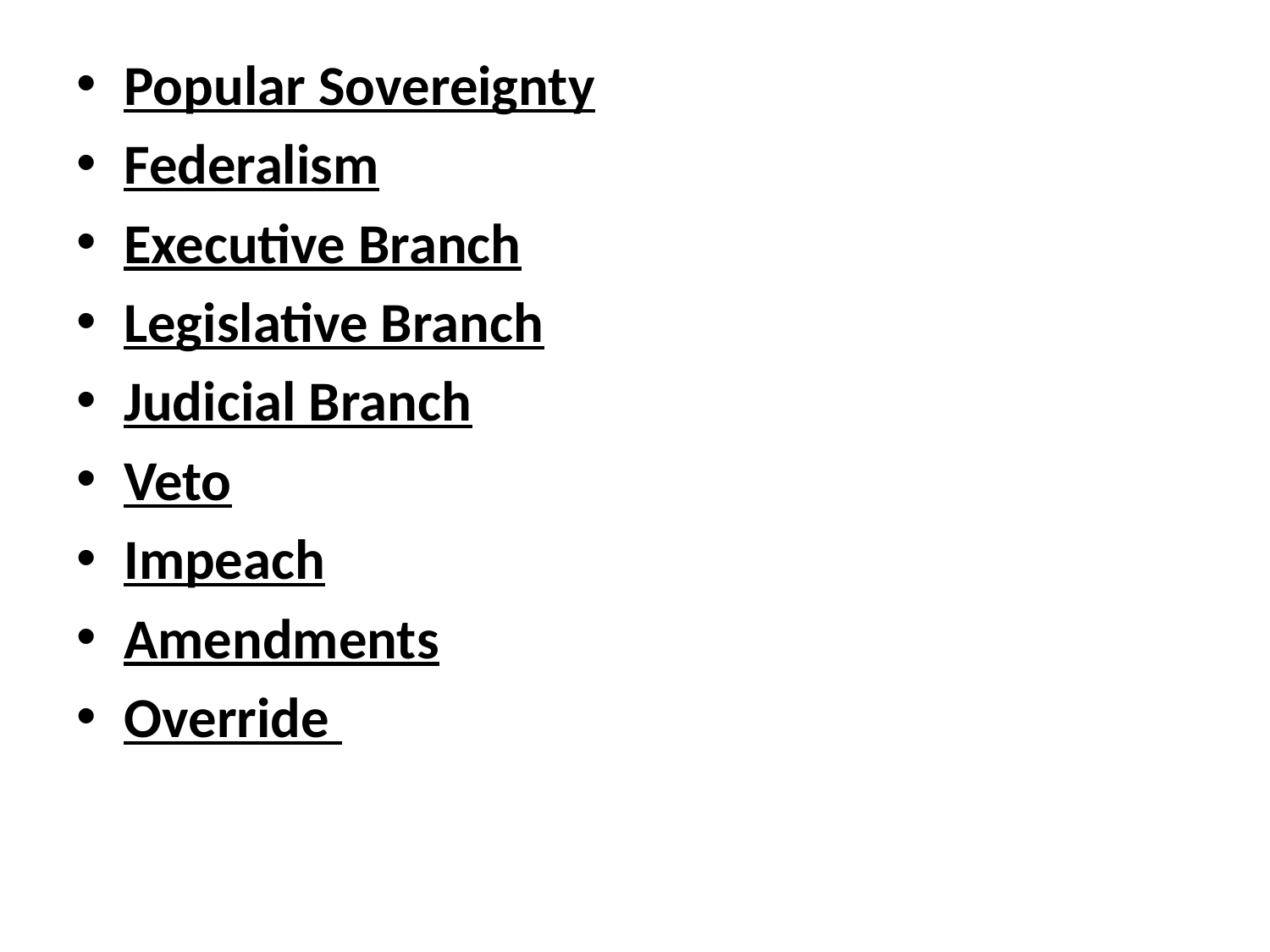

#
Popular Sovereignty
Federalism
Executive Branch
Legislative Branch
Judicial Branch
Veto
Impeach
Amendments
Override